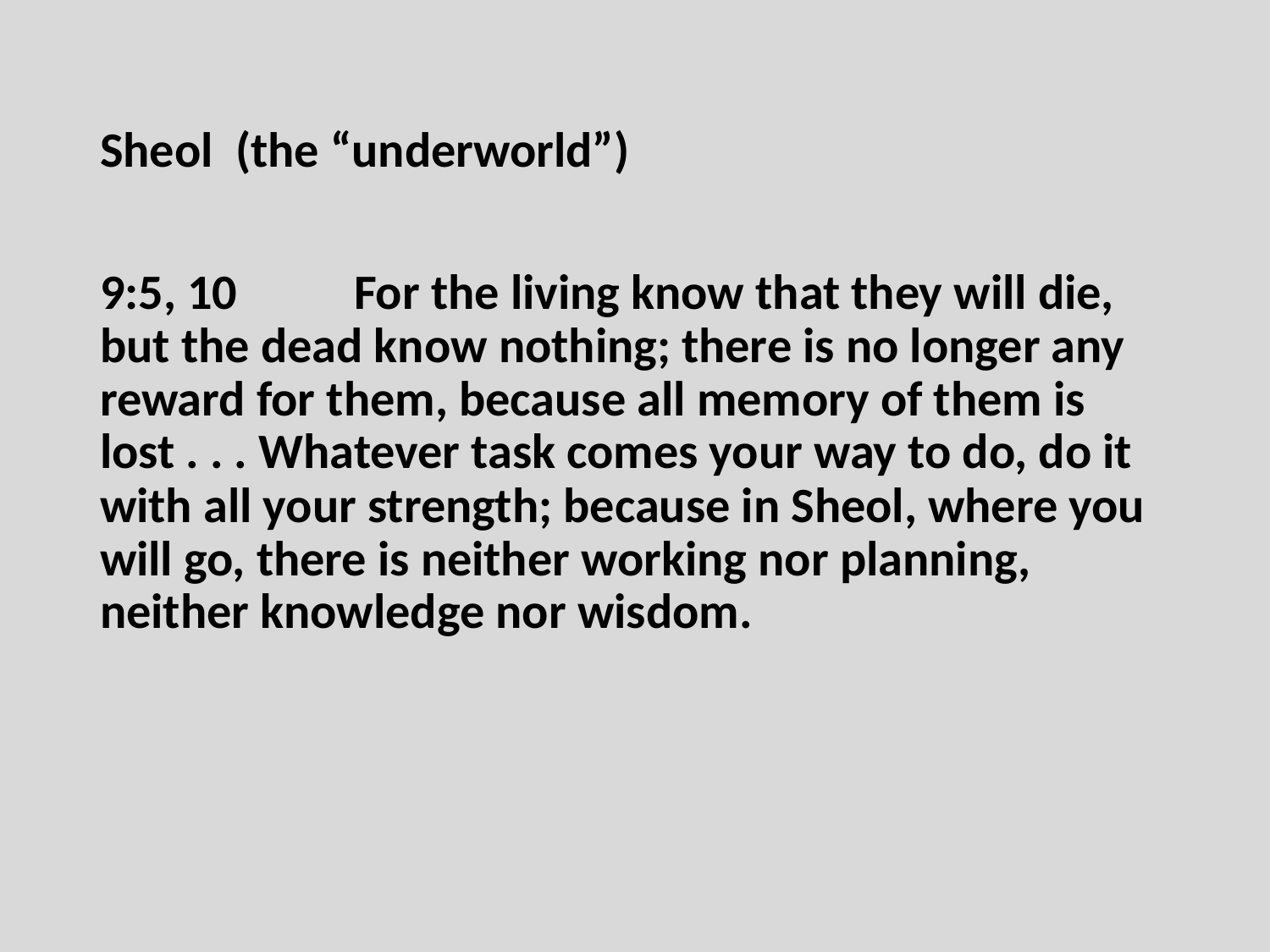

Sheol  (the “underworld”)

9:5, 10	For the living know that they will die, but the dead know nothing; there is no longer any reward for them, because all memory of them is lost . . . Whatever task comes your way to do, do it with all your strength; because in Sheol, where you will go, there is neither working nor planning, neither knowledge nor wisdom.